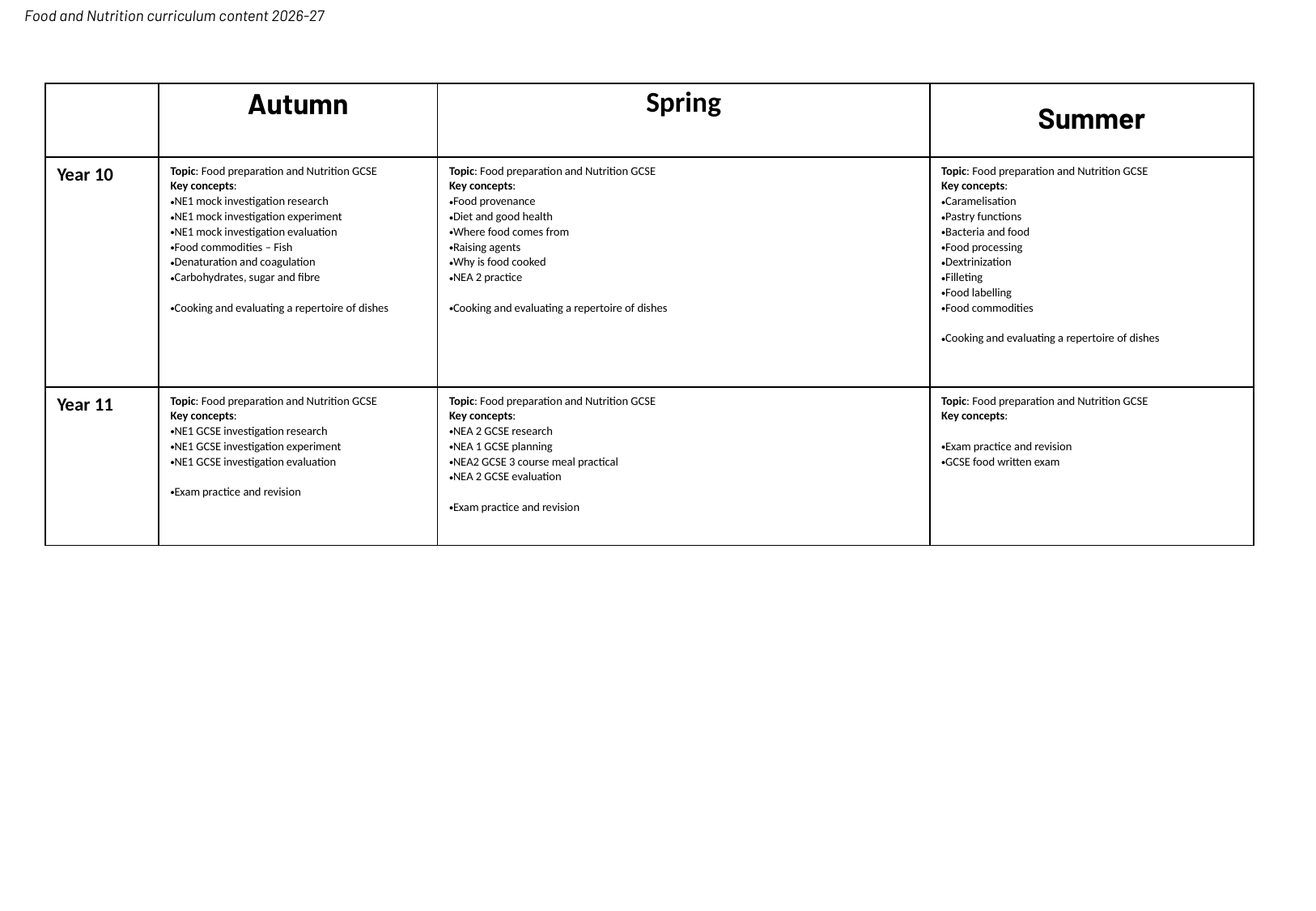

Food and Nutrition curriculum content 2026-27
|  | Autumn | Spring | Summer |
| --- | --- | --- | --- |
| Year 10 | Topic: Food preparation and Nutrition GCSE  Key concepts:  NE1 mock investigation research  NE1 mock investigation experiment  NE1 mock investigation evaluation  Food commodities – Fish  Denaturation and coagulation  Carbohydrates, sugar and fibre    Cooking and evaluating a repertoire of dishes | Topic: Food preparation and Nutrition GCSE  Key concepts:  Food provenance   Diet and good health  Where food comes from  Raising agents  Why is food cooked  NEA 2 practice    Cooking and evaluating a repertoire of dishes | Topic: Food preparation and Nutrition GCSE  Key concepts:  Caramelisation  Pastry functions  Bacteria and food  Food processing  Dextrinization   Filleting  Food labelling  Food commodities    Cooking and evaluating a repertoire of dishes |
| Year 11 | Topic: Food preparation and Nutrition GCSE  Key concepts:  NE1 GCSE investigation research  NE1 GCSE investigation experiment  NE1 GCSE investigation evaluation    Exam practice and revision | Topic: Food preparation and Nutrition GCSE  Key concepts:  NEA 2 GCSE research  NEA 1 GCSE planning  NEA2 GCSE 3 course meal practical   NEA 2 GCSE evaluation    Exam practice and revision | Topic: Food preparation and Nutrition GCSE  Key concepts:    Exam practice and revision  GCSE food written exam |